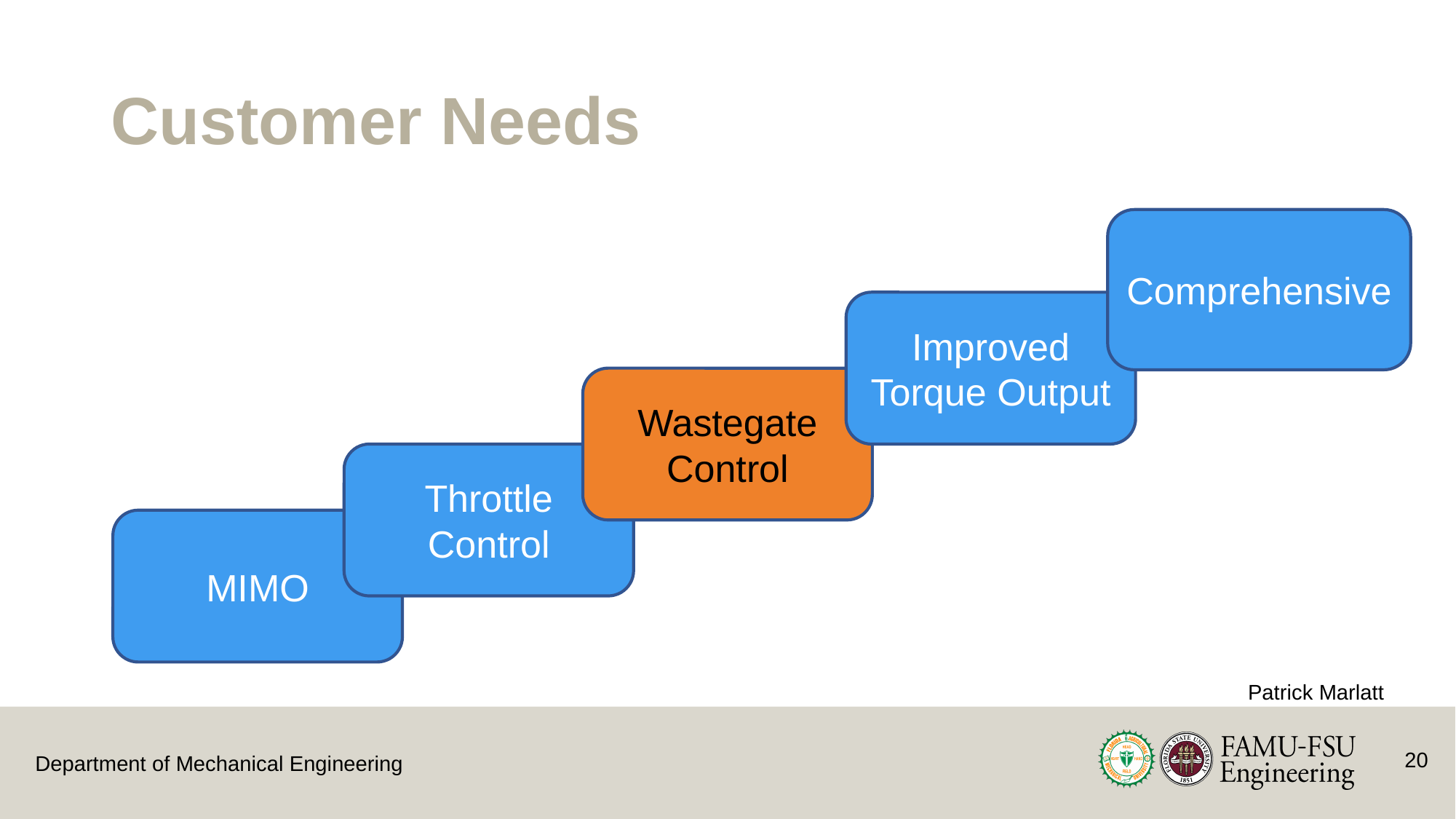

# Customer Needs

Comprehensive
Improved Torque Output
Wastegate Control
Throttle Control
MIMO
Patrick Marlatt
20